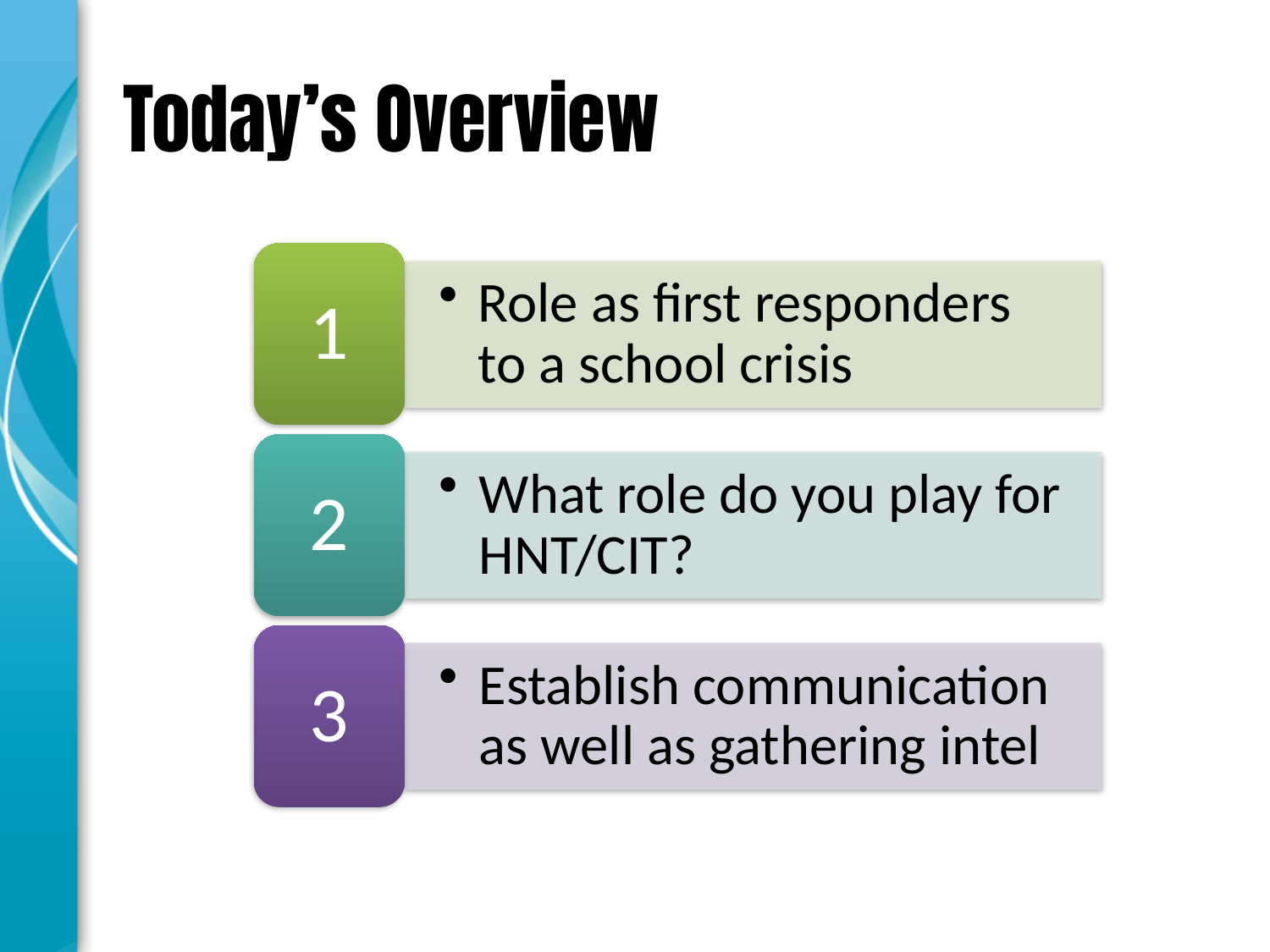

# Today’s Overview

1
Role as first responders to a school crisis

2
What role do you play for HNT/CIT?

3
Establish communication as well as gathering intel